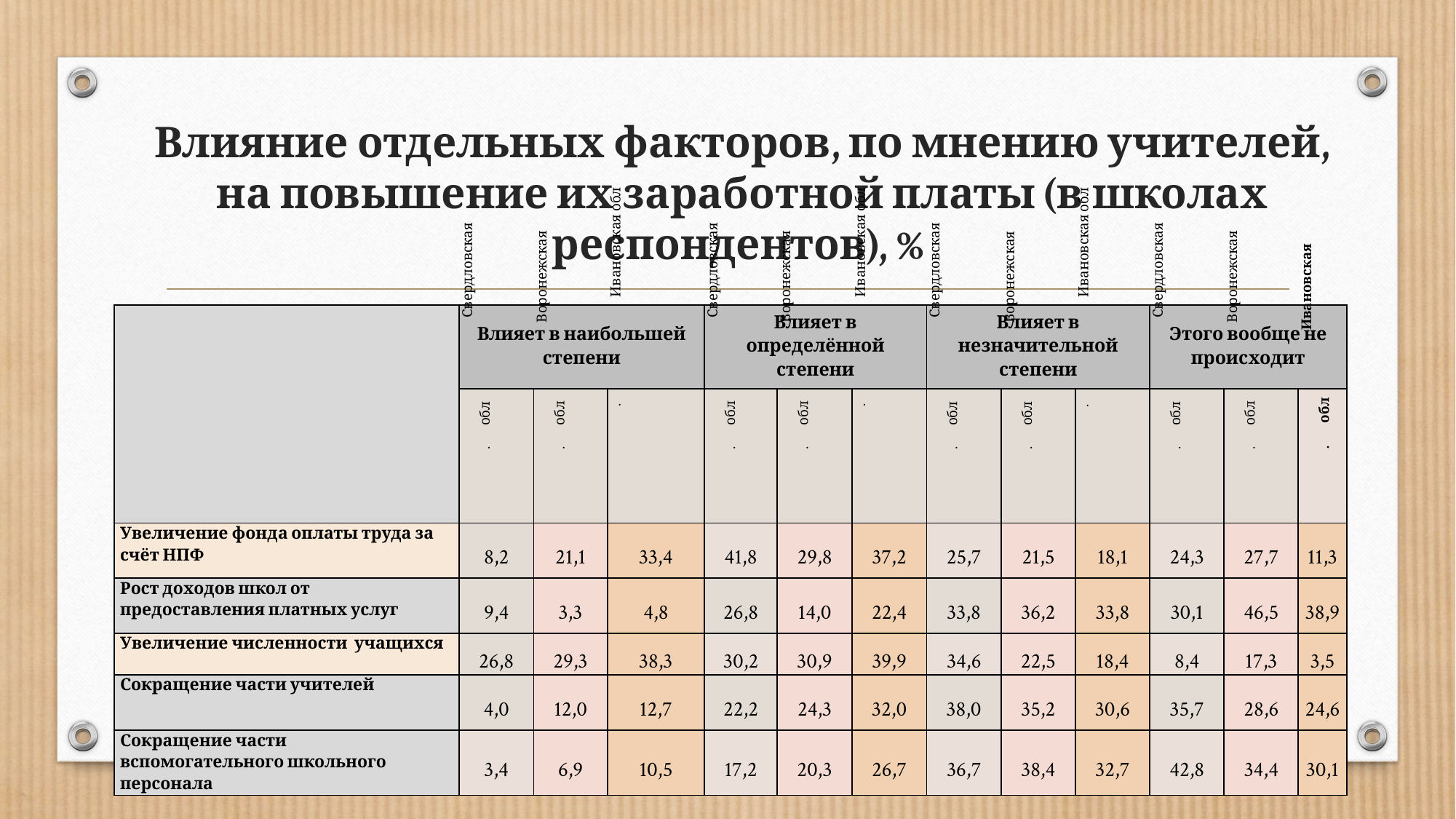

# Влияние отдельных факторов, по мнению учителей, на повышение их заработной платы (в школах респондентов), %
|  | Влияет в наибольшей степени |  |  | Влияет в определённой степени |  |  | Влияет в незначительной степени |  |  | Этого вообще не происходит |  |  |
| --- | --- | --- | --- | --- | --- | --- | --- | --- | --- | --- | --- | --- |
|  | Свердловская обл. | Воронежская обл. | Ивановская обл. | Свердловская обл. | Воронежская обл. | Ивановская обл. | Свердловская обл. | Воронежская обл. | Ивановская обл. | Свердловская обл. | Воронежская обл. | Ивановская обл. |
| Увеличение фонда оплаты труда за счёт НПФ | 8,2 | 21,1 | 33,4 | 41,8 | 29,8 | 37,2 | 25,7 | 21,5 | 18,1 | 24,3 | 27,7 | 11,3 |
| Рост доходов школ от предоставления платных услуг | 9,4 | 3,3 | 4,8 | 26,8 | 14,0 | 22,4 | 33,8 | 36,2 | 33,8 | 30,1 | 46,5 | 38,9 |
| Увеличение численности учащихся | 26,8 | 29,3 | 38,3 | 30,2 | 30,9 | 39,9 | 34,6 | 22,5 | 18,4 | 8,4 | 17,3 | 3,5 |
| Сокращение части учителей | 4,0 | 12,0 | 12,7 | 22,2 | 24,3 | 32,0 | 38,0 | 35,2 | 30,6 | 35,7 | 28,6 | 24,6 |
| Сокращение части вспомогательного школьного персонала | 3,4 | 6,9 | 10,5 | 17,2 | 20,3 | 26,7 | 36,7 | 38,4 | 32,7 | 42,8 | 34,4 | 30,1 |